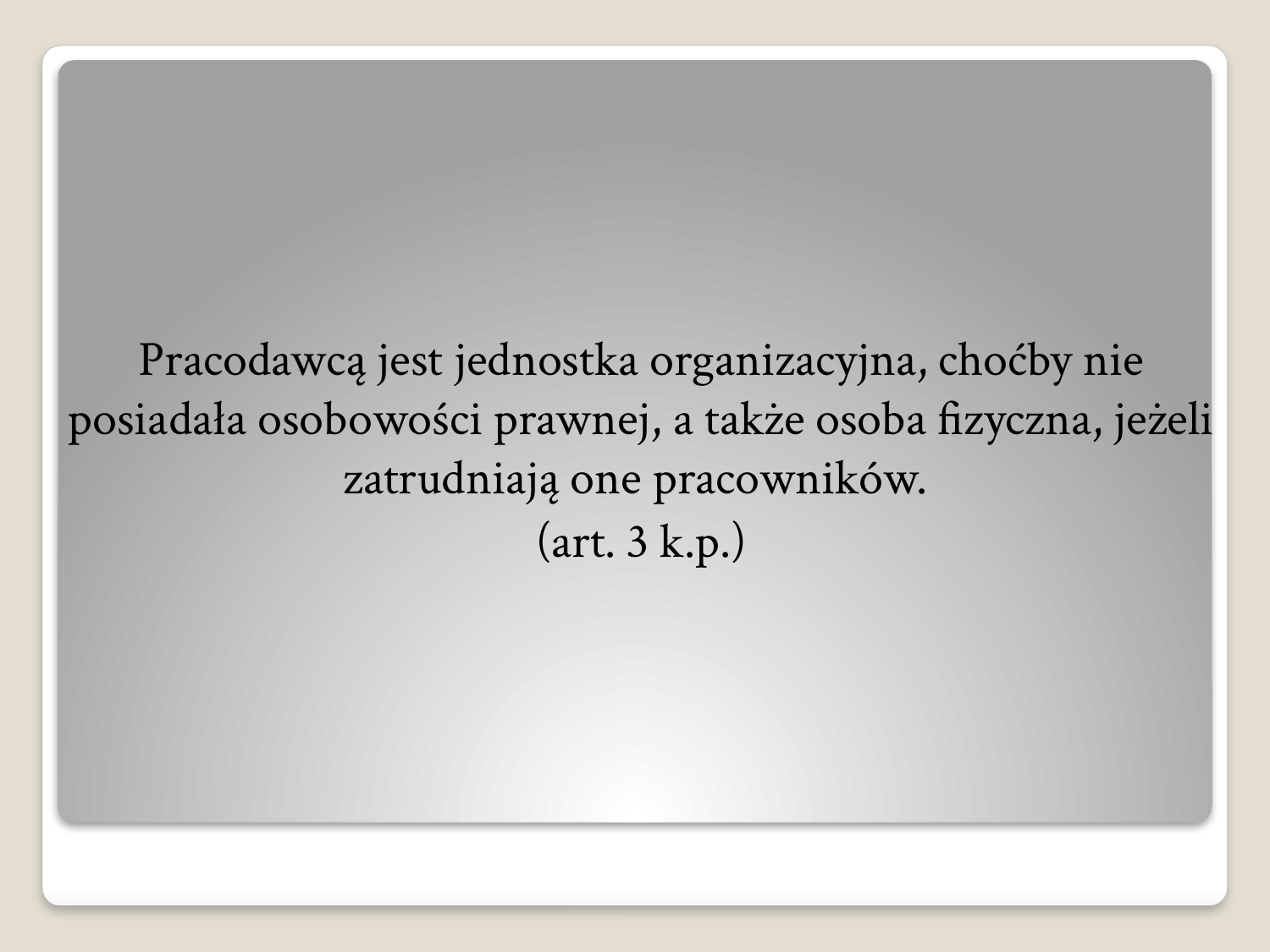

Pracodawcą jest jednostka organizacyjna, choćby nie posiadała osobowości prawnej, a także osoba fizyczna, jeżeli zatrudniają one pracowników.
(art. 3 k.p.)